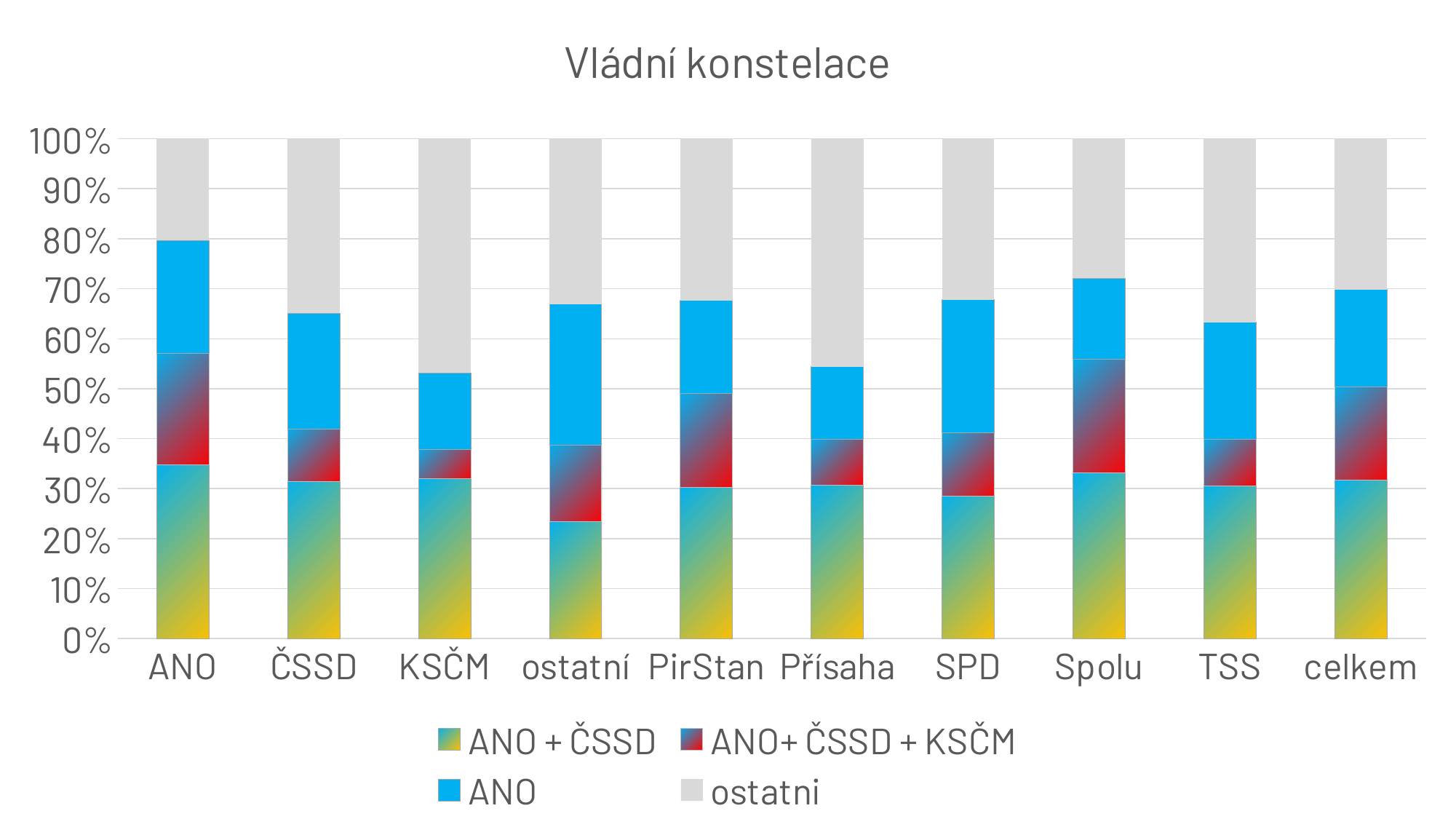

### Chart: Vládní konstelace

| Category | ANO + ČSSD | ANO+ ČSSD + KSČM | ANO | ostatni |
|---|---|---|---|---|
| ANO | 34.8350800216267 | 22.243615404421046 | 22.56850691258438 | 20.352797661367866 |
| ČSSD | 31.44150940207615 | 10.470355406446336 | 23.162598412636424 | 34.92553677884109 |
| KSČM | 31.940863621313998 | 5.942144916538251 | 15.253351578660817 | 46.86363988348695 |
| ostatní | 23.352261477662413 | 15.318491767445174 | 28.259224940448064 | 33.070021814444345 |
| PirStan | 30.20825665631424 | 18.8077227326871 | 18.60714908978771 | 32.37687152121095 |
| Přísaha | 30.714977602616027 | 9.077135026307605 | 14.572572798318062 | 45.635314572758304 |
| SPD | 28.45619256166106 | 12.75881293477462 | 26.553797014307566 | 32.23119748925675 |
| Spolu | 33.10441662600383 | 22.715463250004213 | 16.249547630082507 | 27.930572493909455 |
| TSS | 30.601162108281116 | 9.305514150810021 | 23.379396146640623 | 36.71392759426823 |
| celkem | 31.71080401264917 | 18.668573842353197 | 19.479618642884756 | 30.141003502112884 |
#